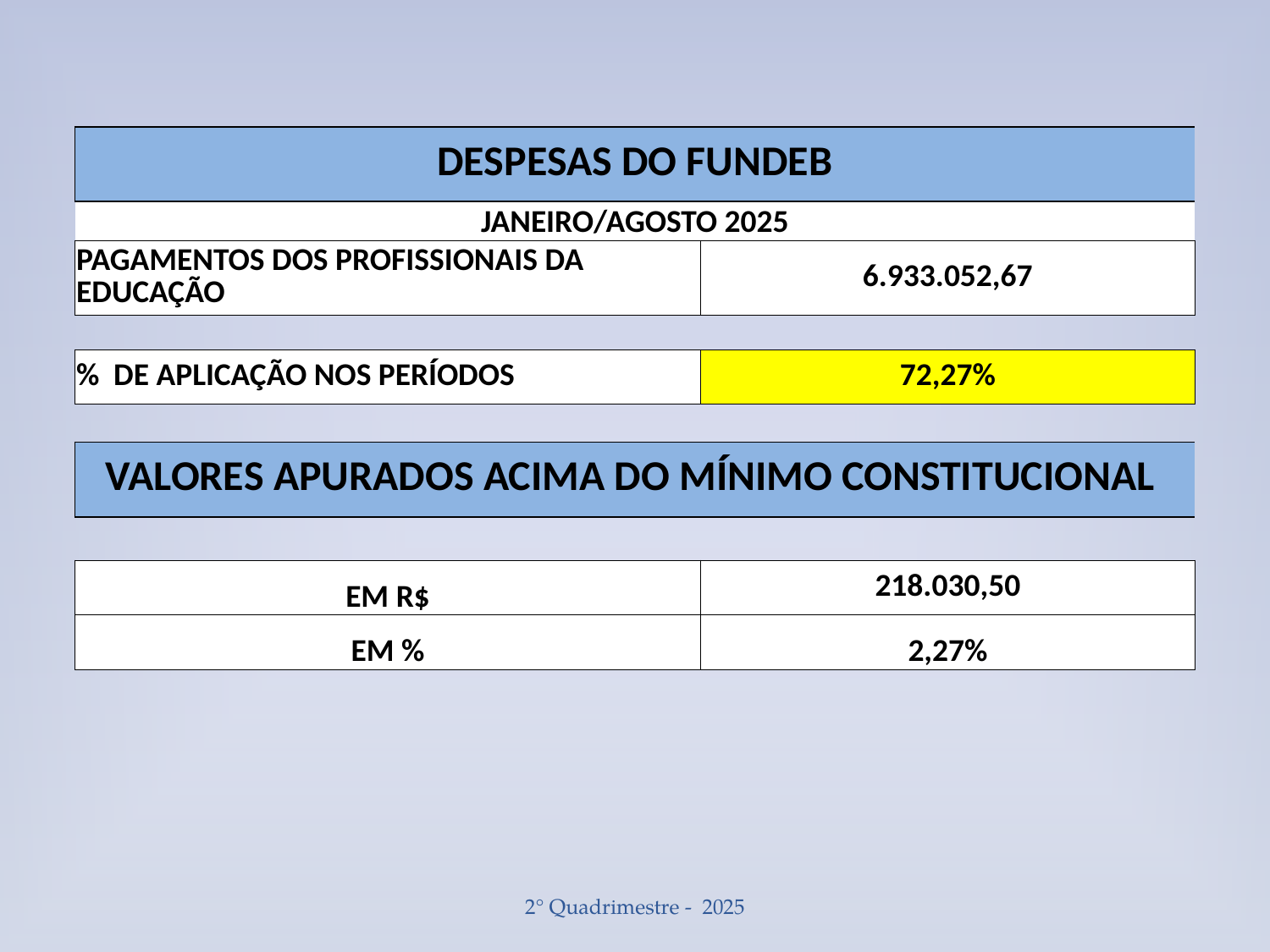

| DESPESAS DO FUNDEB |  |
| --- | --- |
| JANEIRO/AGOSTO 2025 |  |
| PAGAMENTOS DOS PROFISSIONAIS DA EDUCAÇÃO | 6.933.052,67 |
|  |  |
| % DE APLICAÇÃO NOS PERÍODOS | 72,27% |
|  |  |
| VALORES APURADOS ACIMA DO MÍNIMO CONSTITUCIONAL |  |
|  |  |
| EM R$ | 218.030,50 |
| EM % | 2,27% |
2° Quadrimestre -  2025